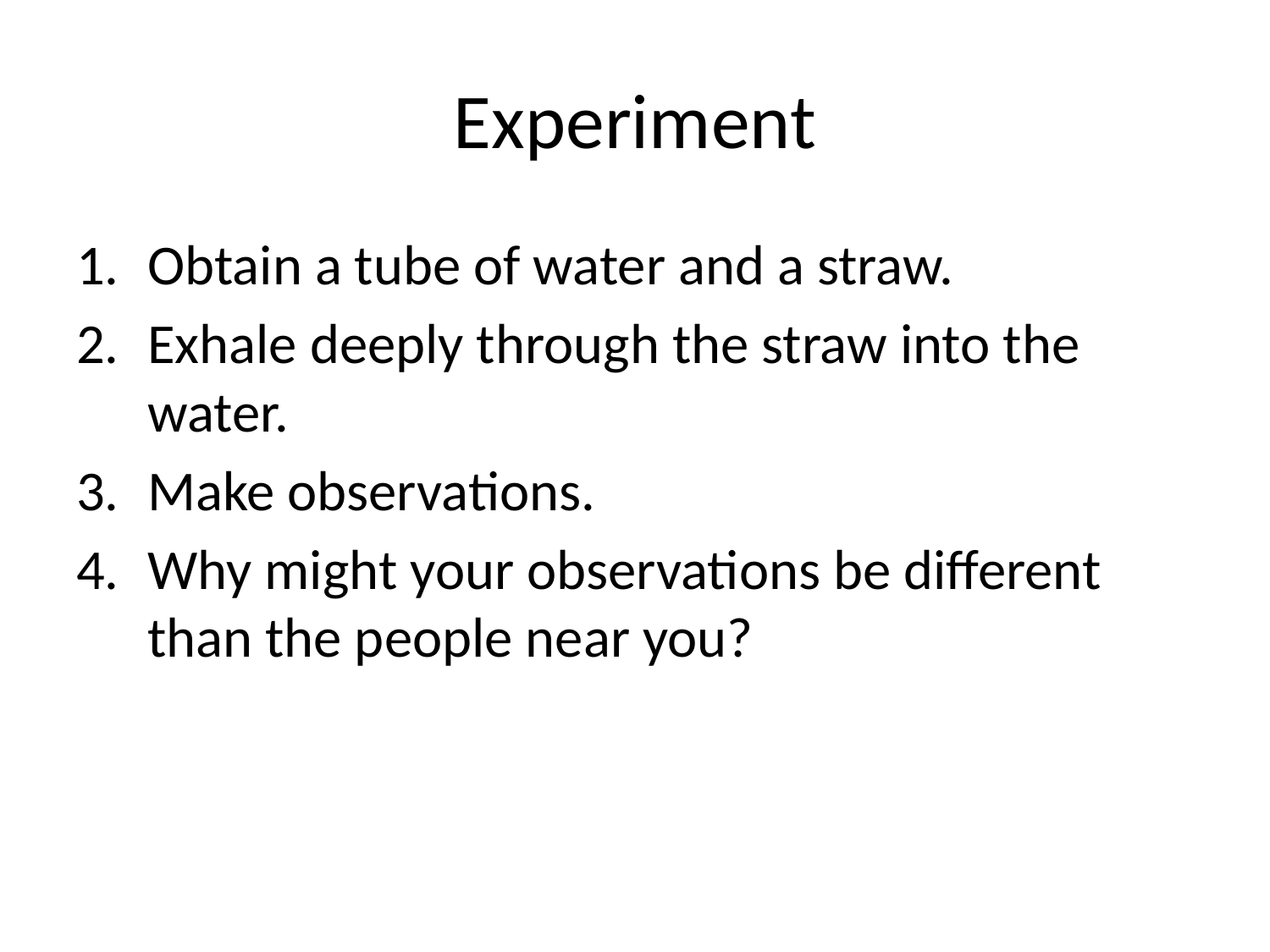

# Experiment
Obtain a tube of water and a straw.
Exhale deeply through the straw into the water.
Make observations.
Why might your observations be different than the people near you?